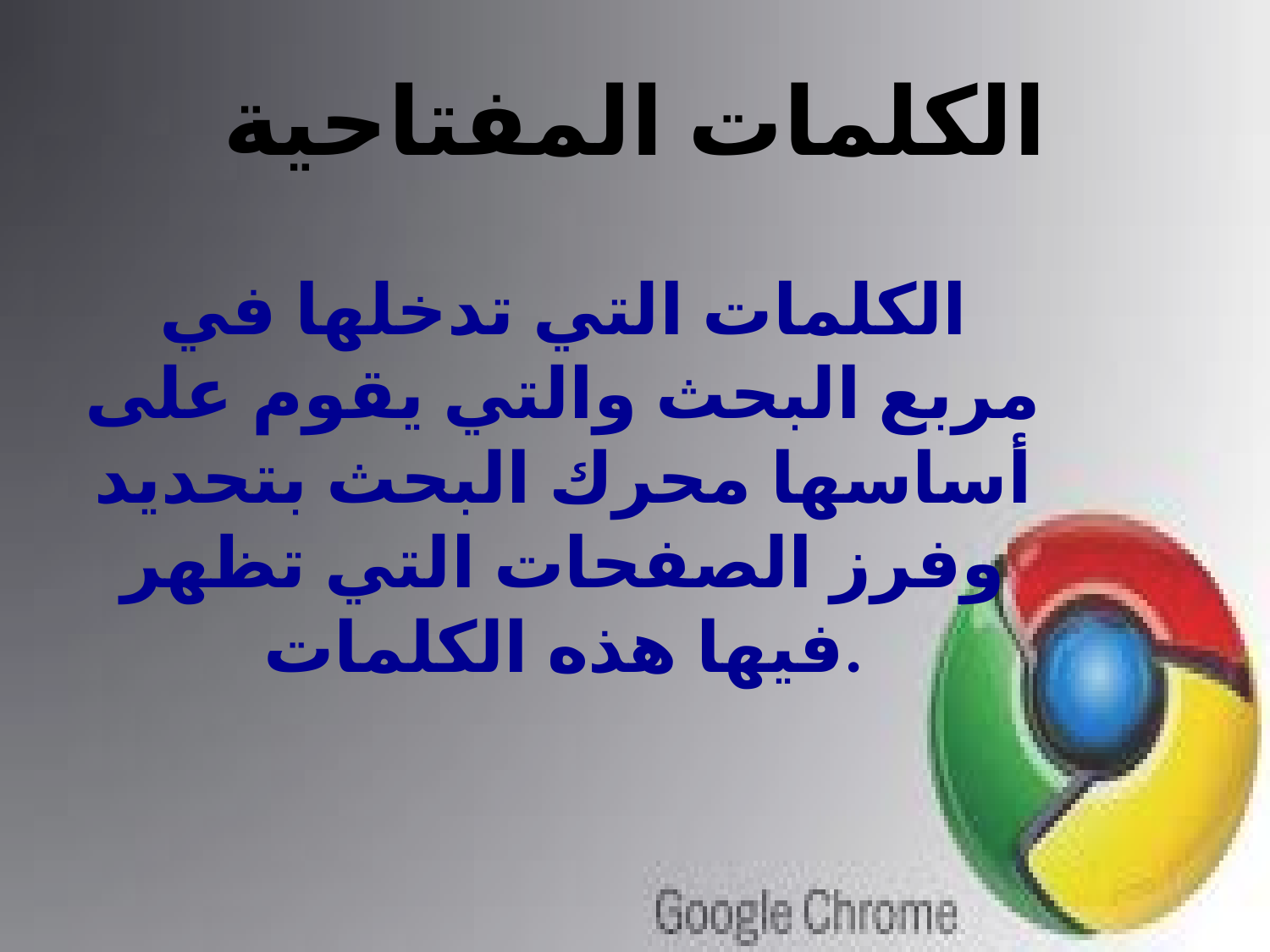

# الكلمات المفتاحية
الكلمات التي تدخلها في مربع البحث والتي يقوم على أساسها محرك البحث بتحديد وفرز الصفحات التي تظهر فيها هذه الكلمات.